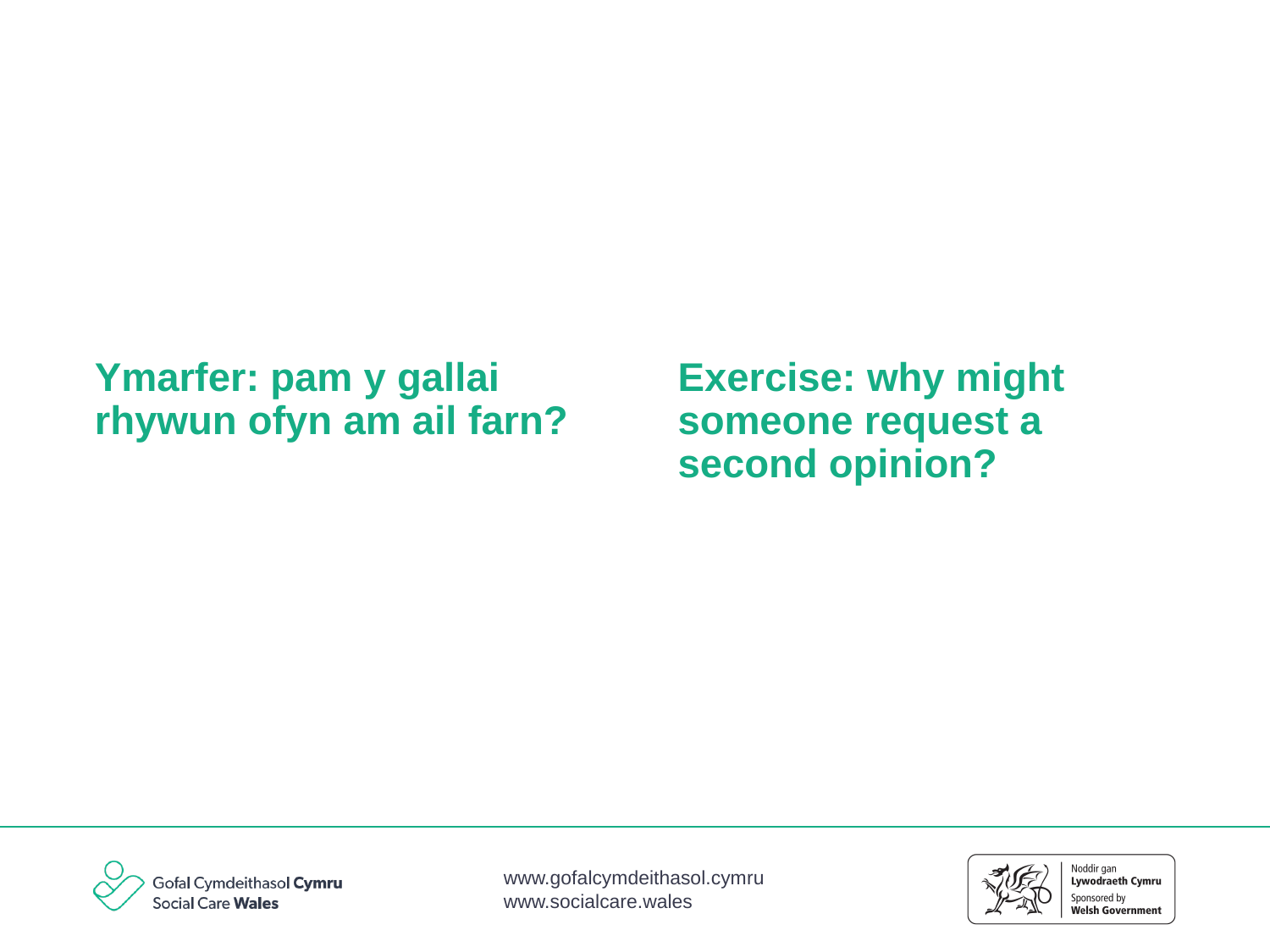

Ymarfer: pam y gallai rhywun ofyn am ail farn?
# Exercise: why might someone request a second opinion?